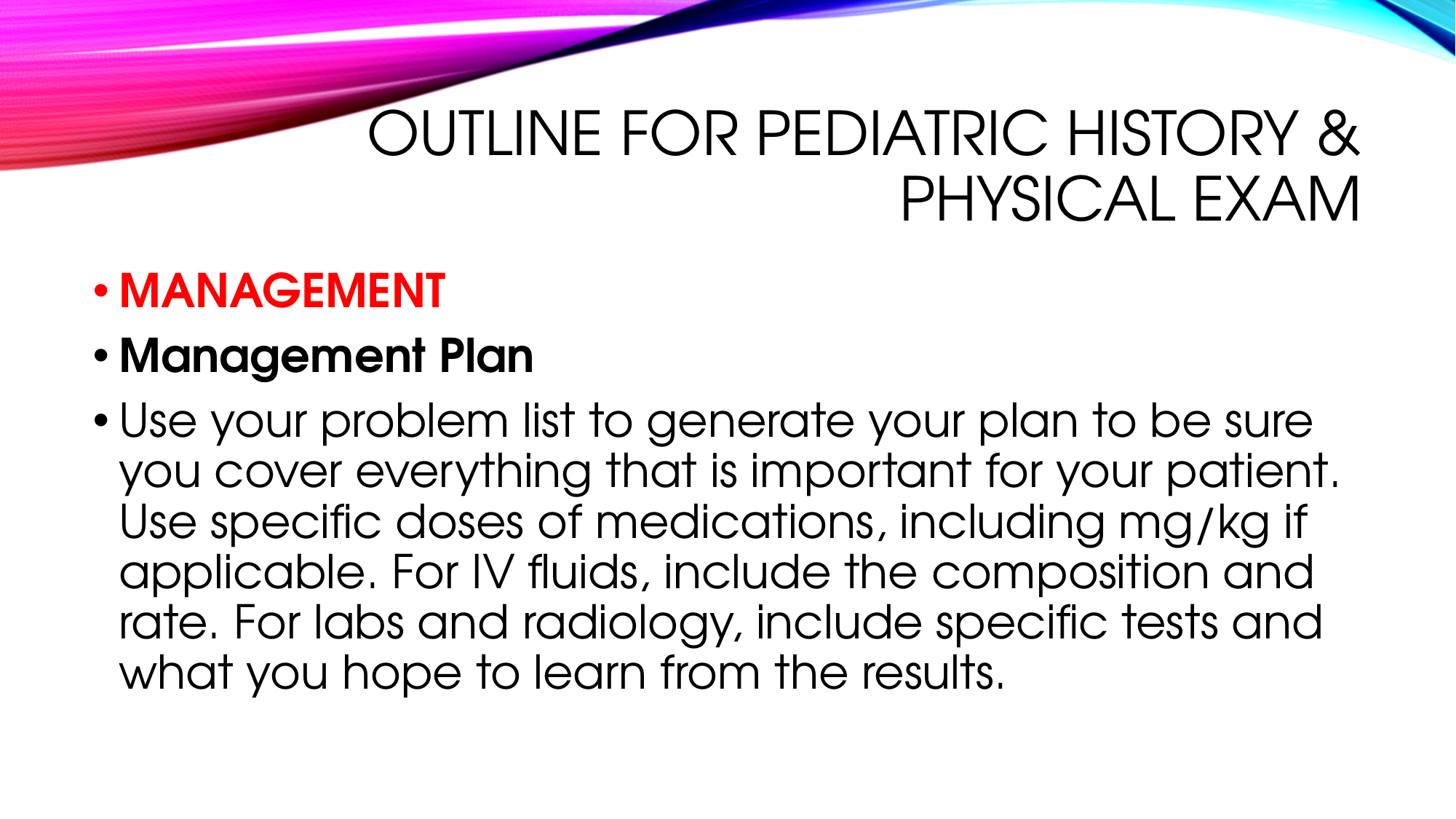

# OUTLINE FOR PEDIATRIC HISTORY & PHYSICAL EXAM
MANAGEMENT
Management Plan
Use your problem list to generate your plan to be sure you cover everything that is important for your patient. Use specific doses of medications, including mg/kg if applicable. For IV fluids, include the composition and rate. For labs and radiology, include specific tests and what you hope to learn from the results.